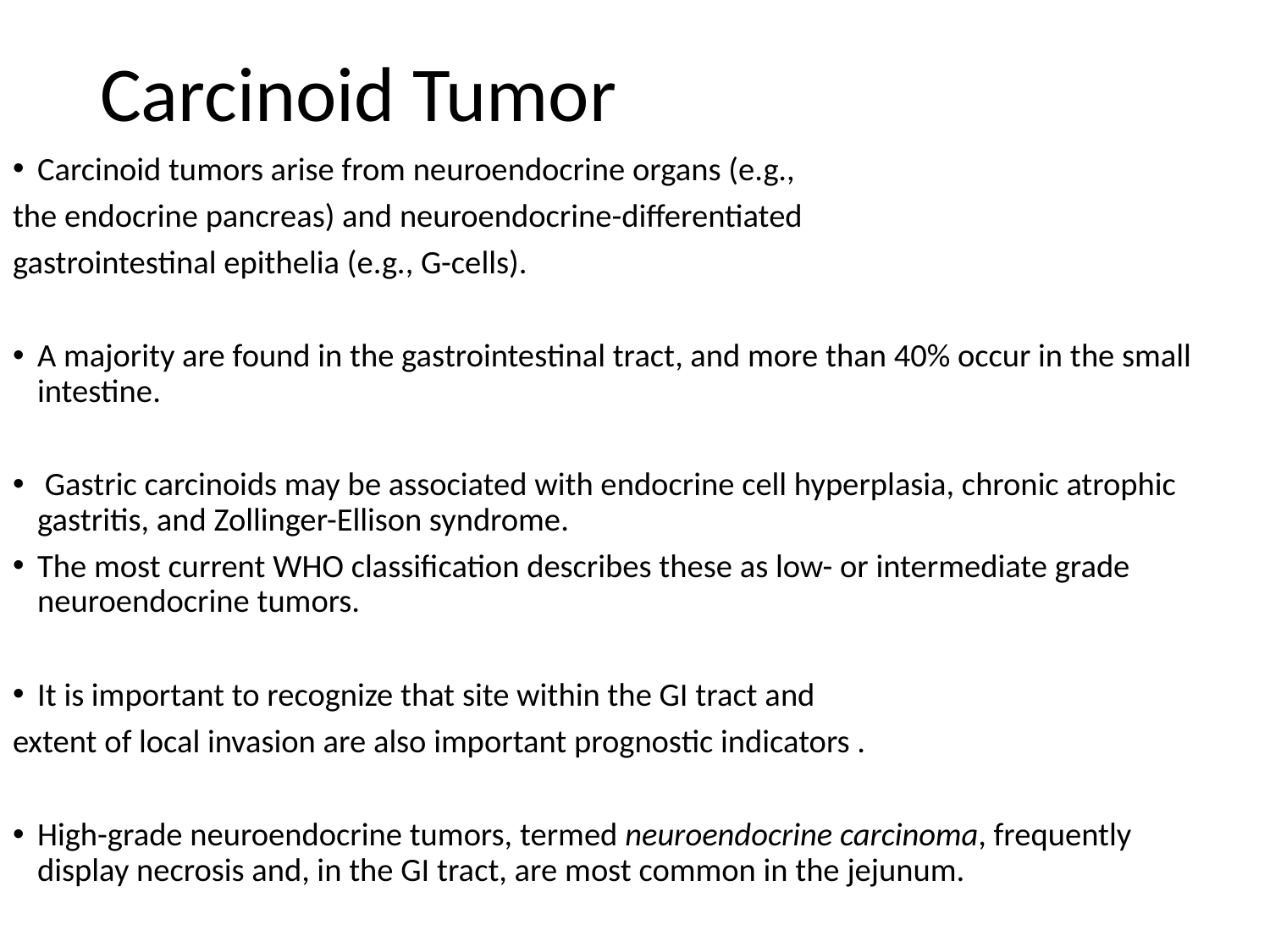

# Carcinoid Tumor
Carcinoid tumors arise from neuroendocrine organs (e.g.,
the endocrine pancreas) and neuroendocrine-differentiated
gastrointestinal epithelia (e.g., G-cells).

A majority are found in the gastrointestinal tract, and more than 40% occur in the small intestine.

 Gastric carcinoids may be associated with endocrine cell hyperplasia, chronic atrophic gastritis, and Zollinger-Ellison syndrome.
The most current WHO classification describes these as low- or intermediate grade neuroendocrine tumors.

It is important to recognize that site within the GI tract and
extent of local invasion are also important prognostic indicators .

High-grade neuroendocrine tumors, termed neuroendocrine carcinoma, frequently display necrosis and, in the GI tract, are most common in the jejunum.